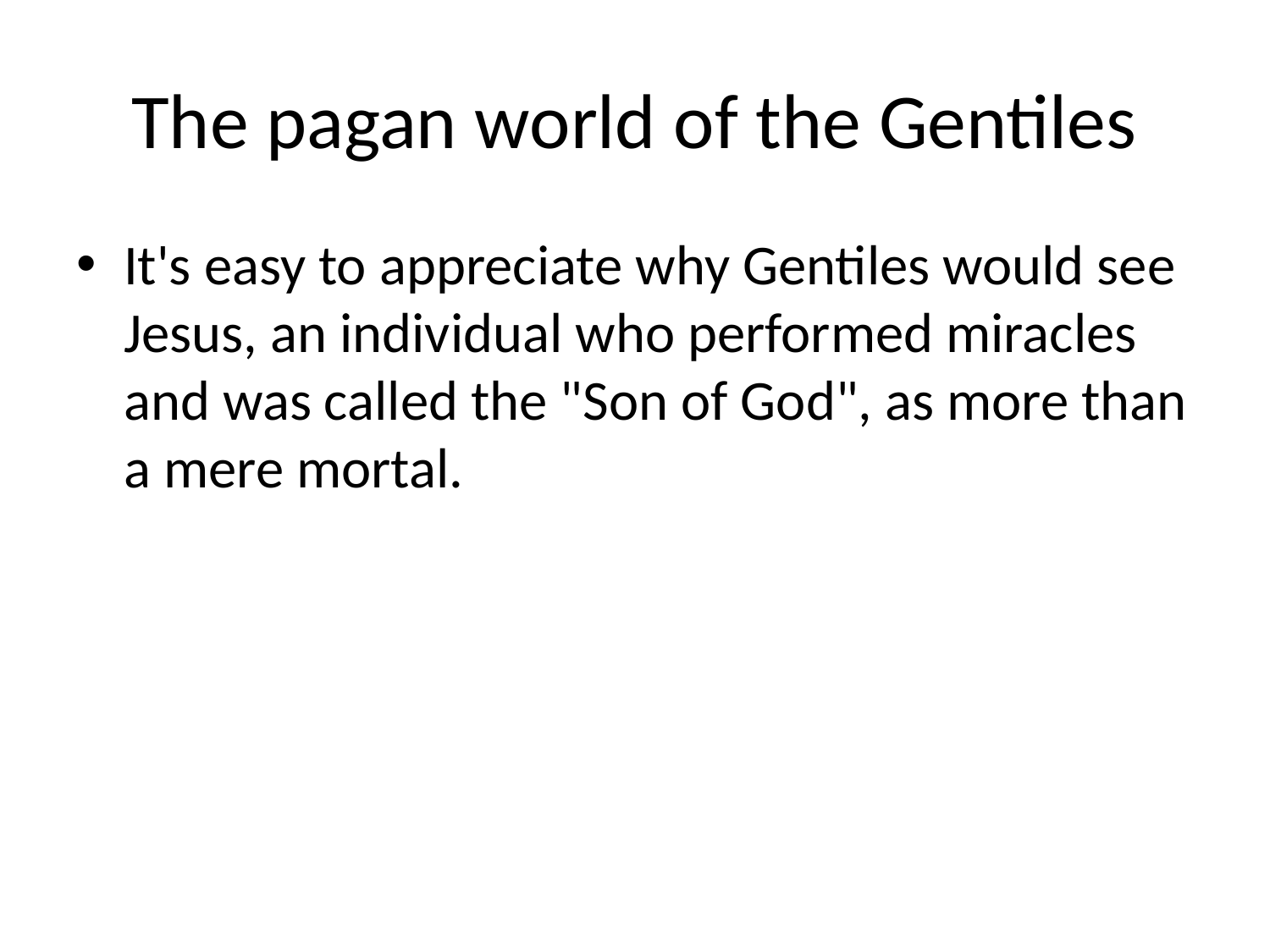

# The pagan world of the Gentiles
It's easy to appreciate why Gentiles would see Jesus, an individual who performed miracles and was called the "Son of God", as more than a mere mortal.